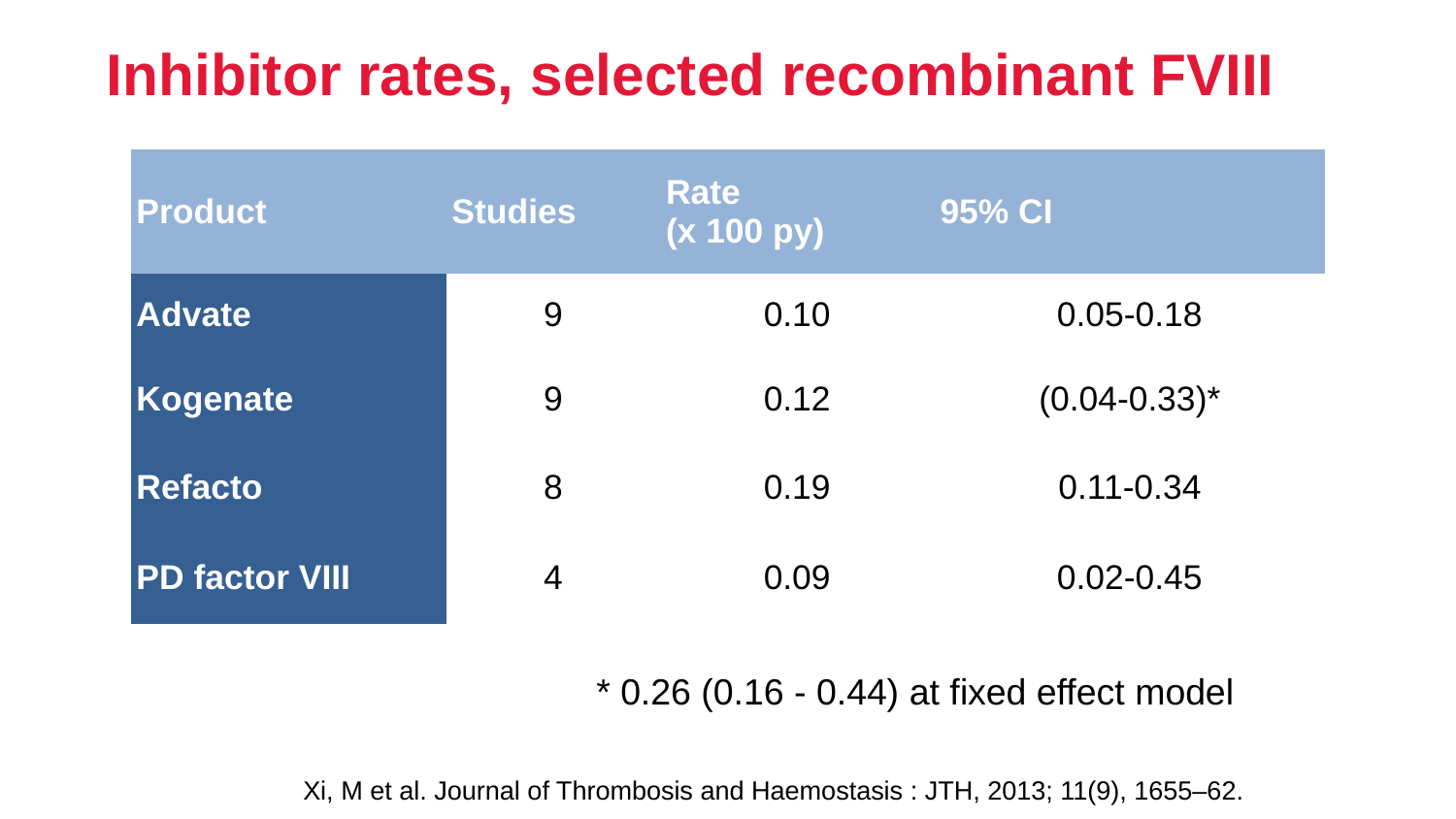

# Inhibitor rates, selected recombinant FVIII
| Product | Studies | Rate (x 100 py) | 95% CI |
| --- | --- | --- | --- |
| Advate | 9 | 0.10 | 0.05-0.18 |
| Kogenate | 9 | 0.12 | (0.04-0.33)\* |
| Refacto | 8 | 0.19 | 0.11-0.34 |
| PD factor VIII | 4 | 0.09 | 0.02-0.45 |
* 0.26 (0.16 - 0.44) at fixed effect model
Xi, M et al. Journal of Thrombosis and Haemostasis : JTH, 2013; 11(9), 1655–62.